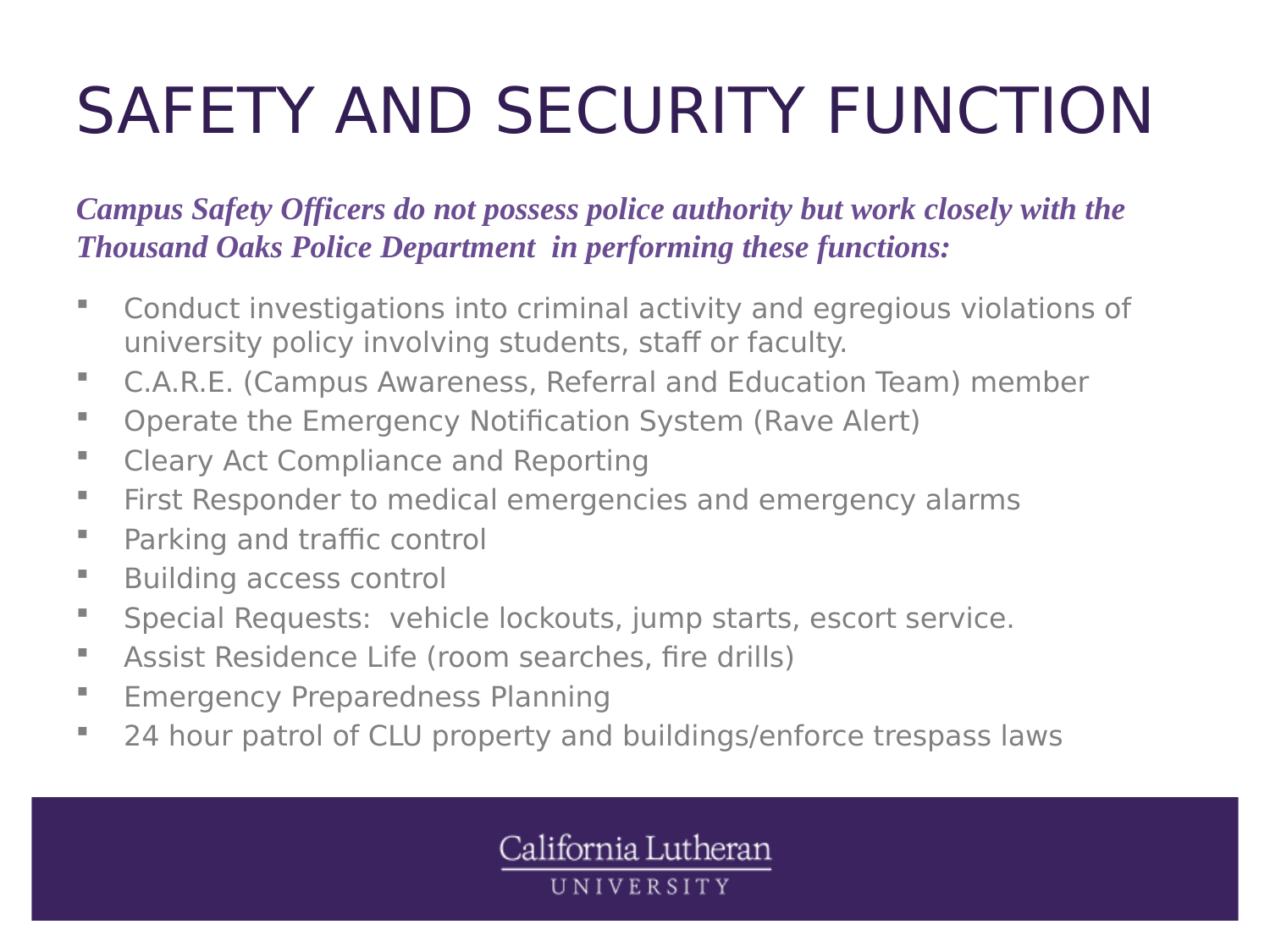

# SAFETY AND SECURITY FUNCTION
Campus Safety Officers do not possess police authority but work closely with the Thousand Oaks Police Department  in performing these functions:
Conduct investigations into criminal activity and egregious violations of university policy involving students, staff or faculty.
C.A.R.E. (Campus Awareness, Referral and Education Team) member
Operate the Emergency Notification System (Rave Alert)
Cleary Act Compliance and Reporting
First Responder to medical emergencies and emergency alarms
Parking and traffic control
Building access control
Special Requests:  vehicle lockouts, jump starts, escort service.
Assist Residence Life (room searches, fire drills)
Emergency Preparedness Planning
24 hour patrol of CLU property and buildings/enforce trespass laws